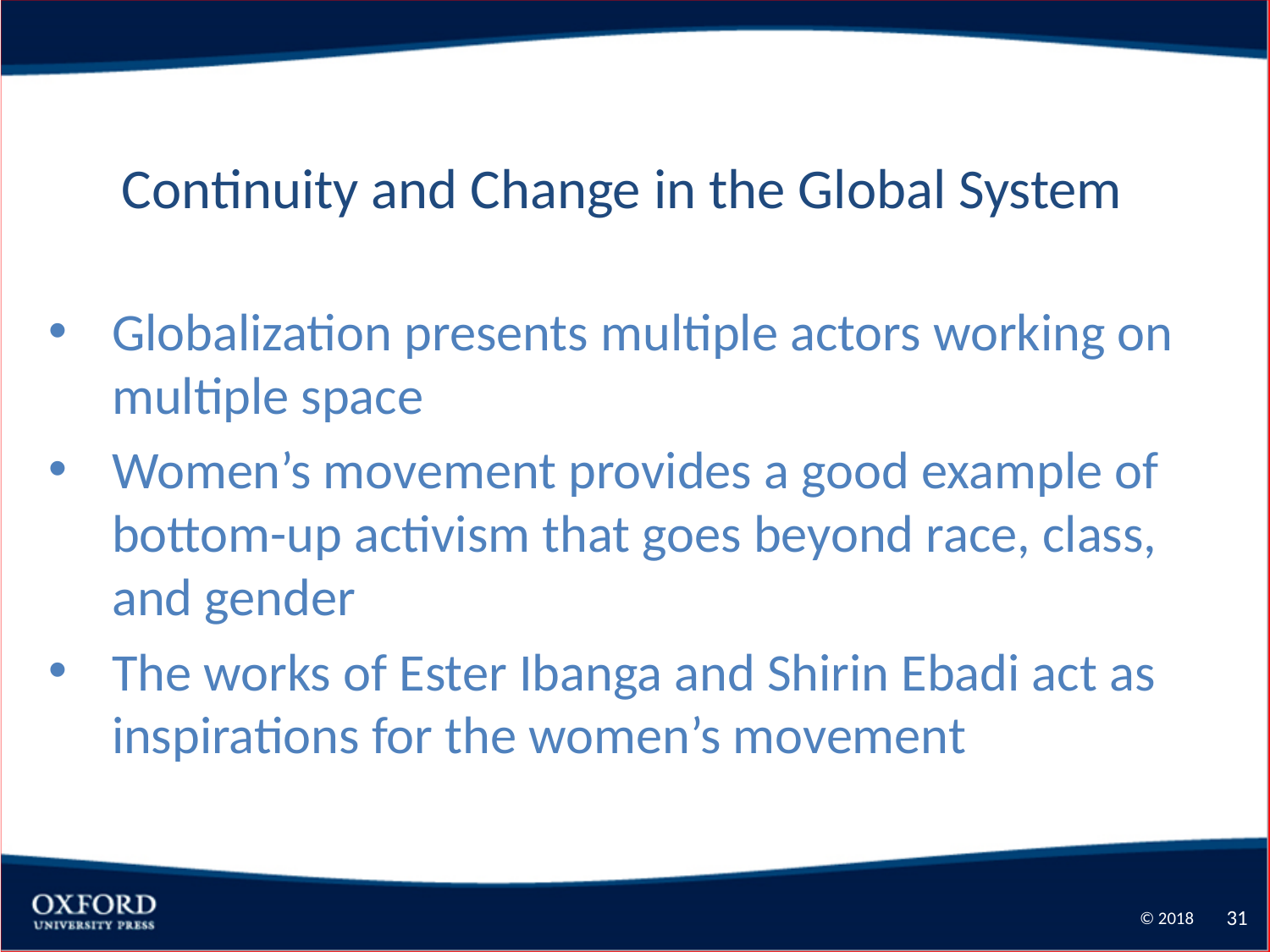

Continuity and Change in the Global System
Globalization presents multiple actors working on multiple space
Women’s movement provides a good example of bottom-up activism that goes beyond race, class, and gender
The works of Ester Ibanga and Shirin Ebadi act as inspirations for the women’s movement